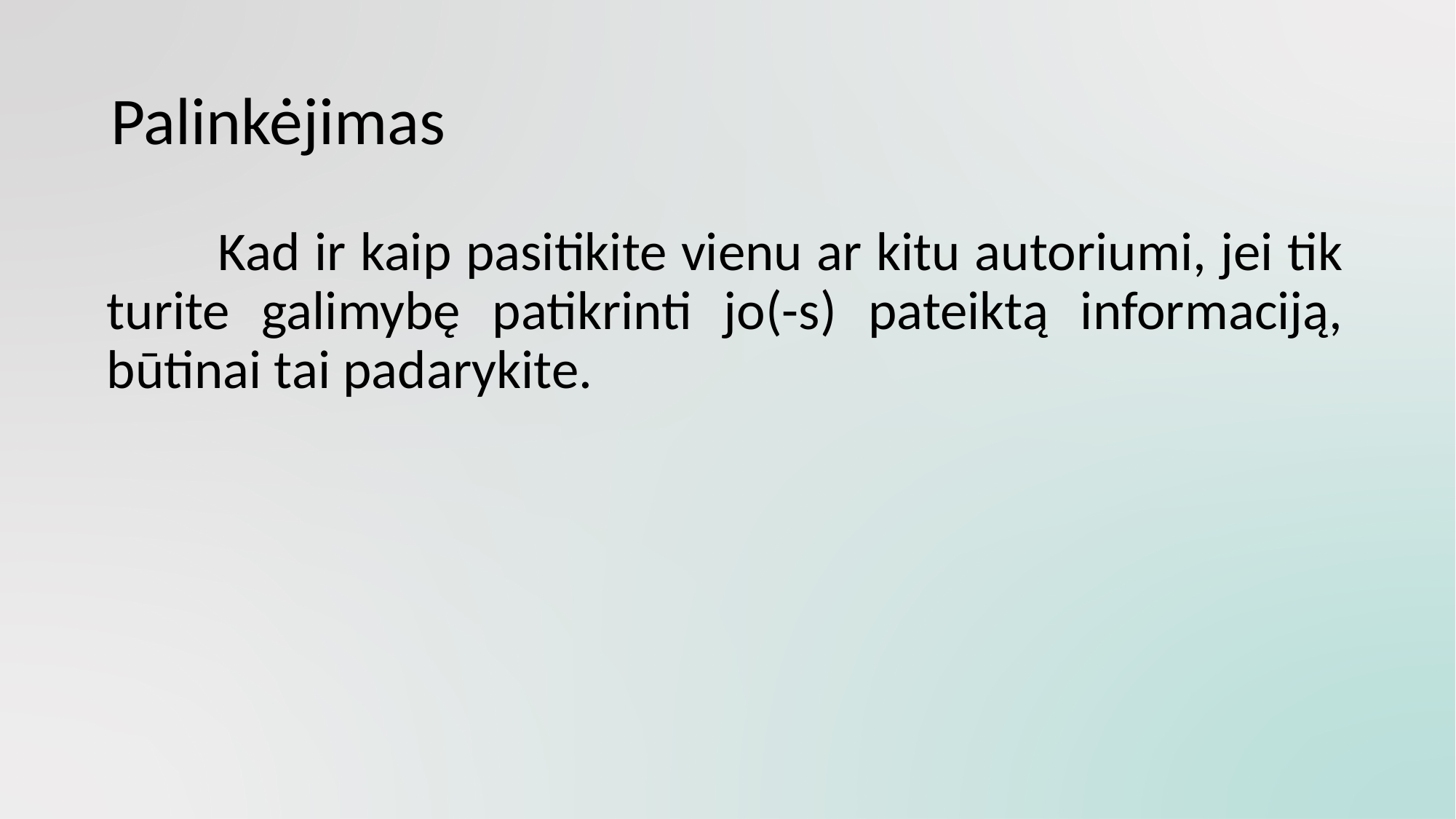

# Palinkėjimas
	 	Kad ir kaip pasitikite vienu ar kitu autoriumi, jei tik turite galimybę patikrinti jo(-s) pateiktą informaciją, būtinai tai padarykite.